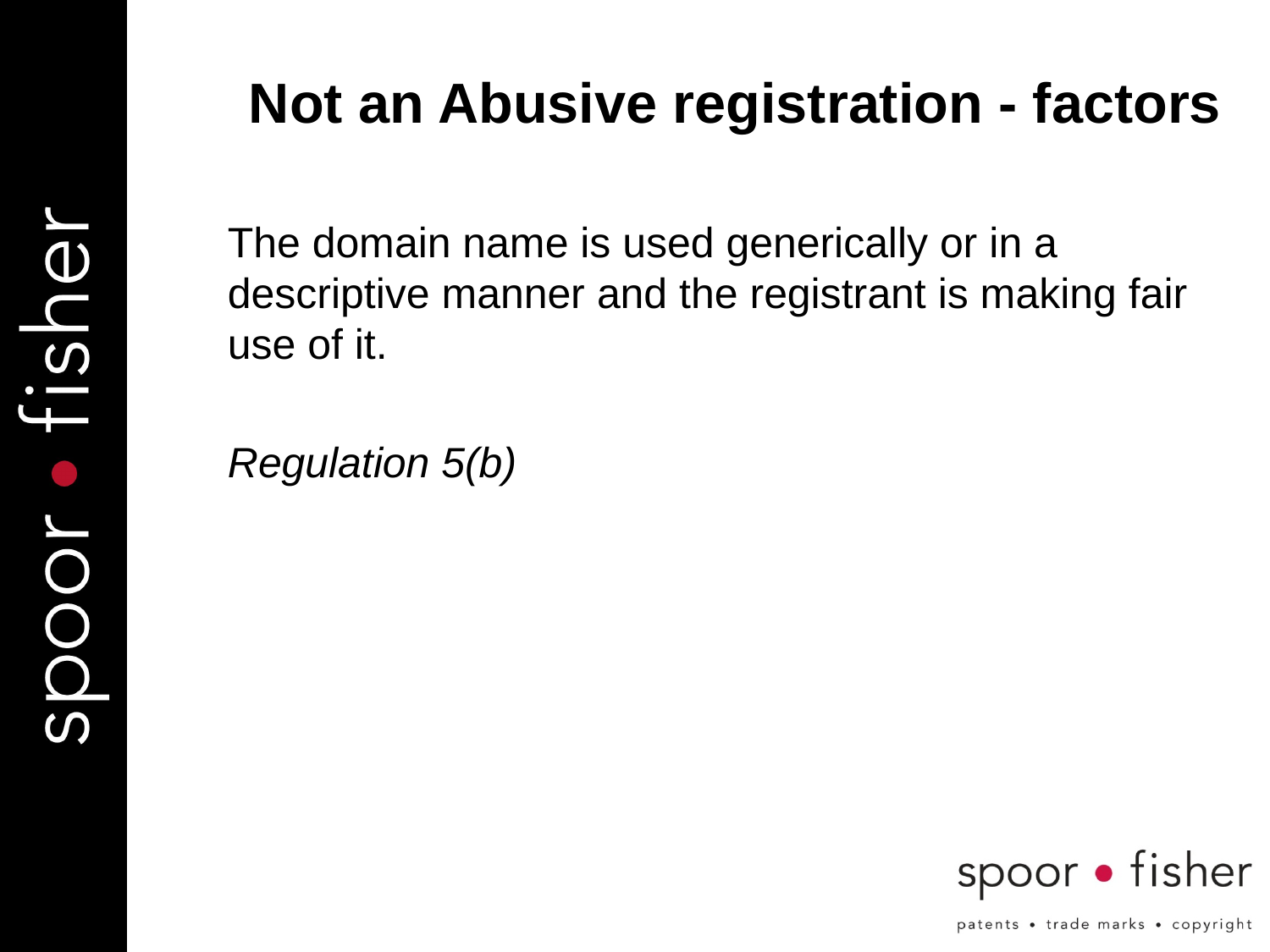

Not an Abusive registration - factors
The domain name is used generically or in a descriptive manner and the registrant is making fair use of it.

Regulation 5(b)